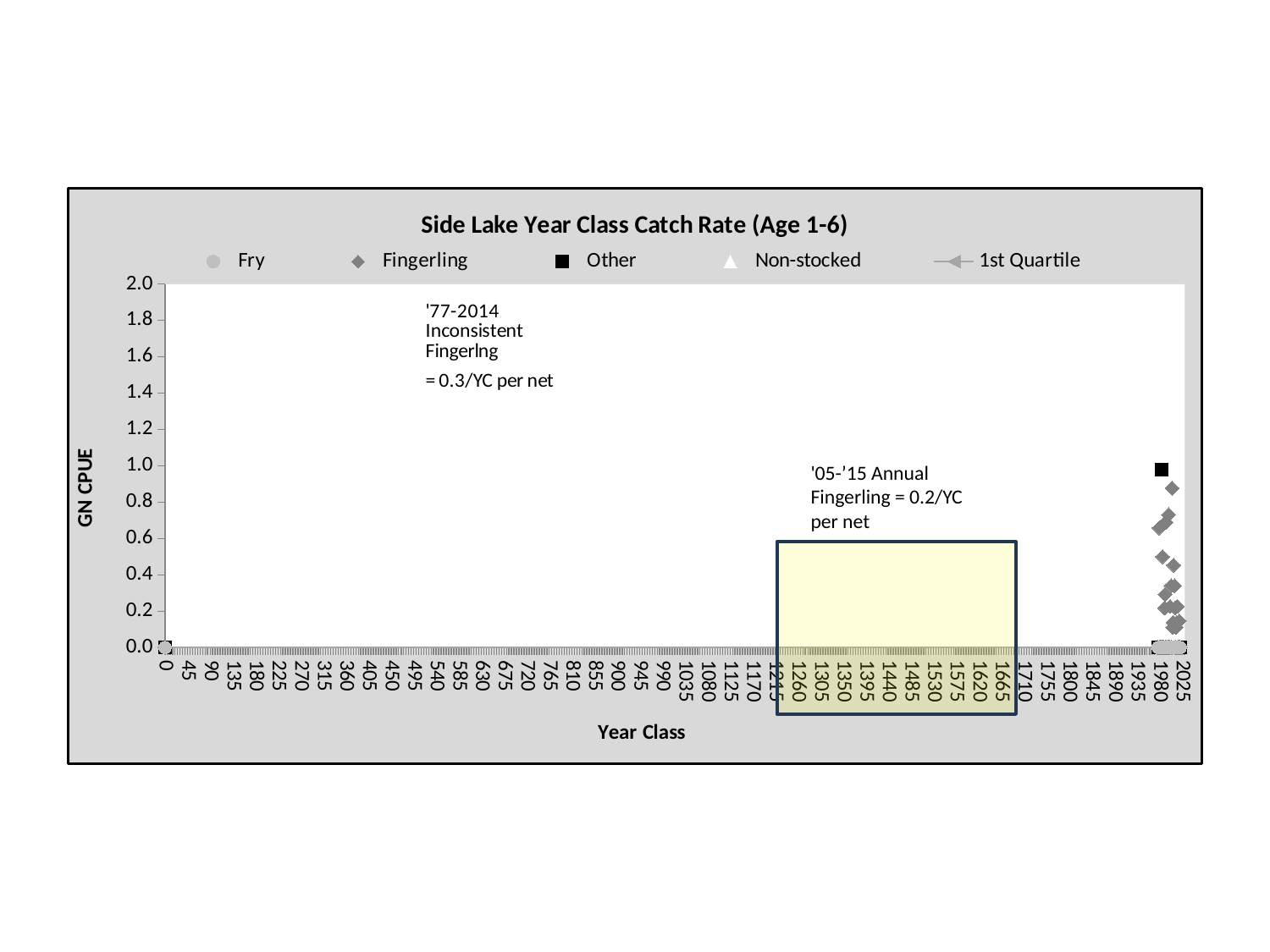

### Chart: Side Lake Year Class Catch Rate (Age 1-6)

| Category |  |  |  |  |  |
|---|---|---|---|---|---|
'05-’15 Annual Fingerling = 0.2/YC per net